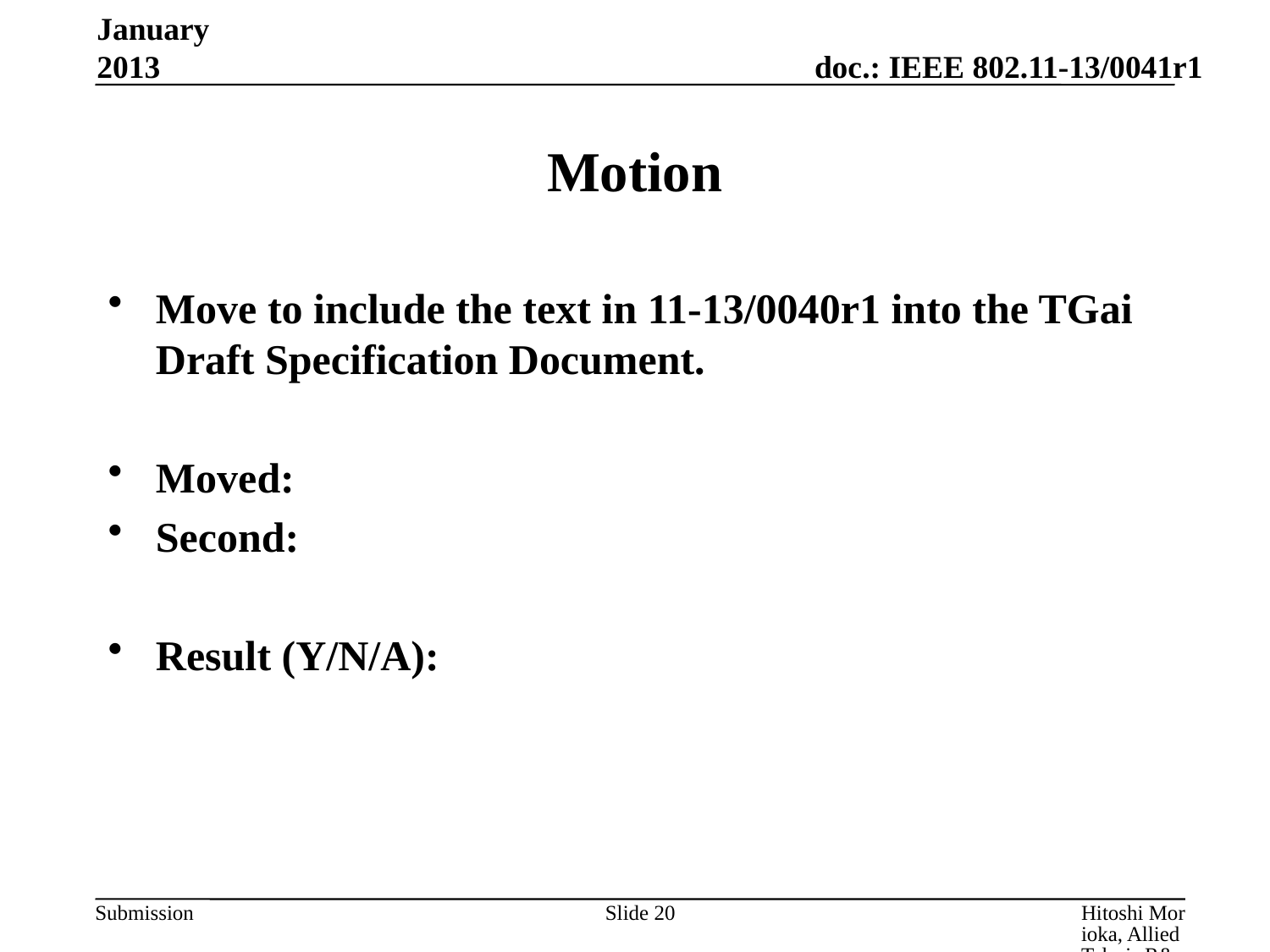

January 2013
# Motion
Move to include the text in 11-13/0040r1 into the TGai Draft Specification Document.

Moved:
Second:

Result (Y/N/A):
Slide 20
Hitoshi Morioka, Allied Telesis R&D Center